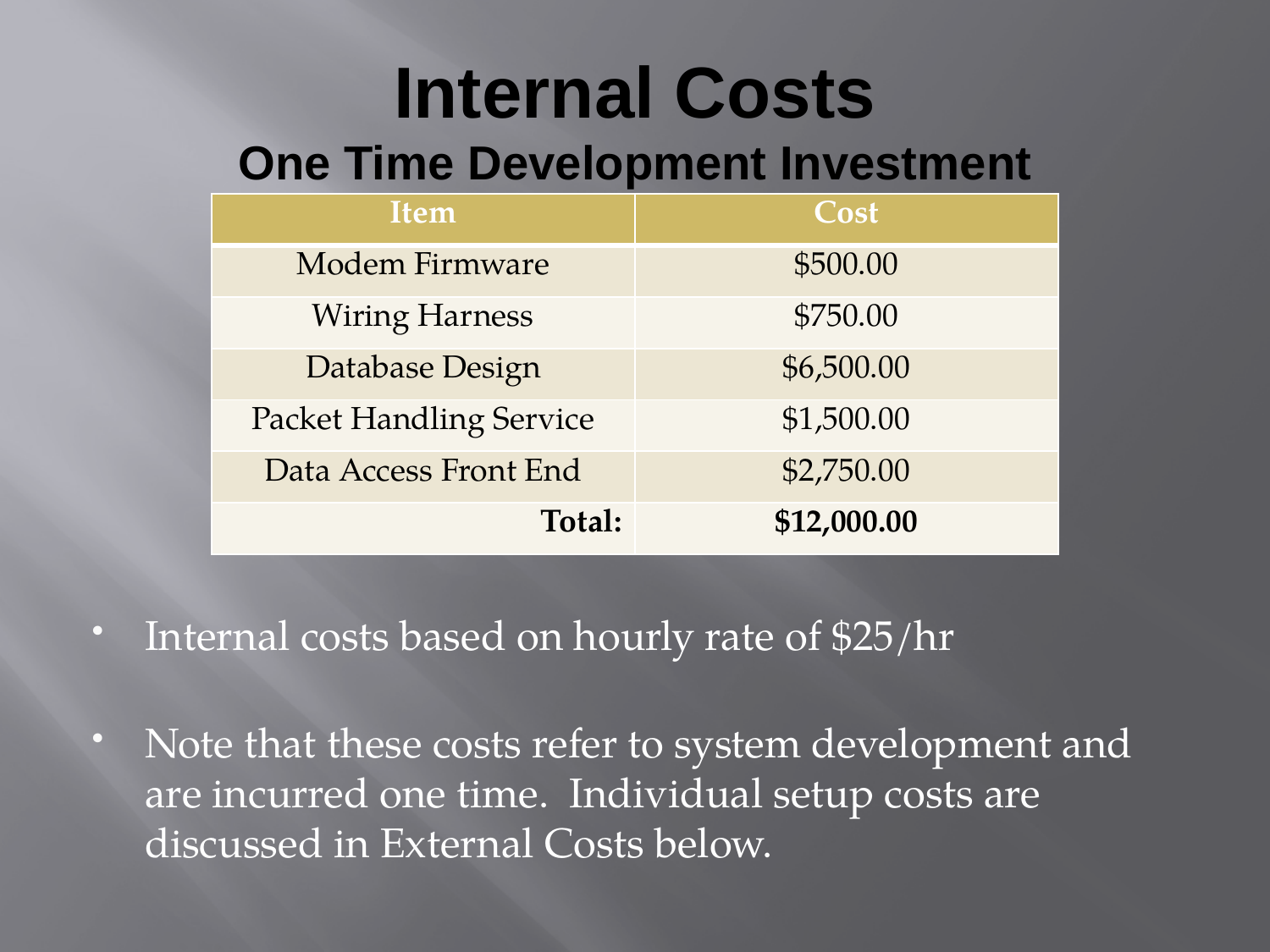

# Internal Costs One Time Development Investment
| Item | Cost |
| --- | --- |
| Modem Firmware | $500.00 |
| Wiring Harness | $750.00 |
| Database Design | $6,500.00 |
| Packet Handling Service | $1,500.00 |
| Data Access Front End | $2,750.00 |
| Total: | $12,000.00 |
Internal costs based on hourly rate of $25/hr
Note that these costs refer to system development and are incurred one time.  Individual setup costs are discussed in External Costs below.